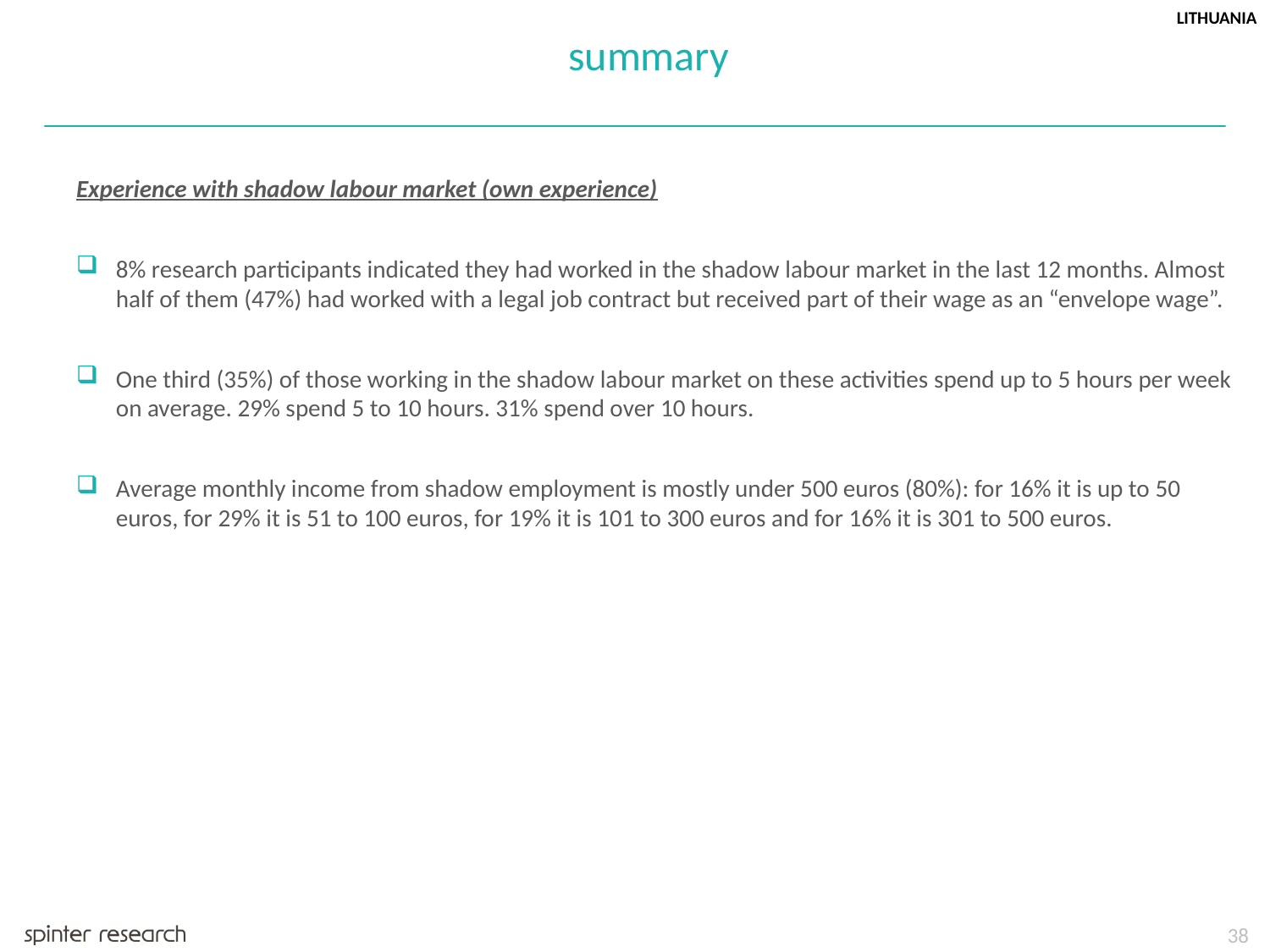

LITHUANIA
summary

Experience with shadow labour market (own experience)

8% research participants indicated they had worked in the shadow labour market in the last 12 months. Almost half of them (47%) had worked with a legal job contract but received part of their wage as an “envelope wage”.

One third (35%) of those working in the shadow labour market on these activities spend up to 5 hours per week on average. 29% spend 5 to 10 hours. 31% spend over 10 hours.

Average monthly income from shadow employment is mostly under 500 euros (80%): for 16% it is up to 50 euros, for 29% it is 51 to 100 euros, for 19% it is 101 to 300 euros and for 16% it is 301 to 500 euros.

38